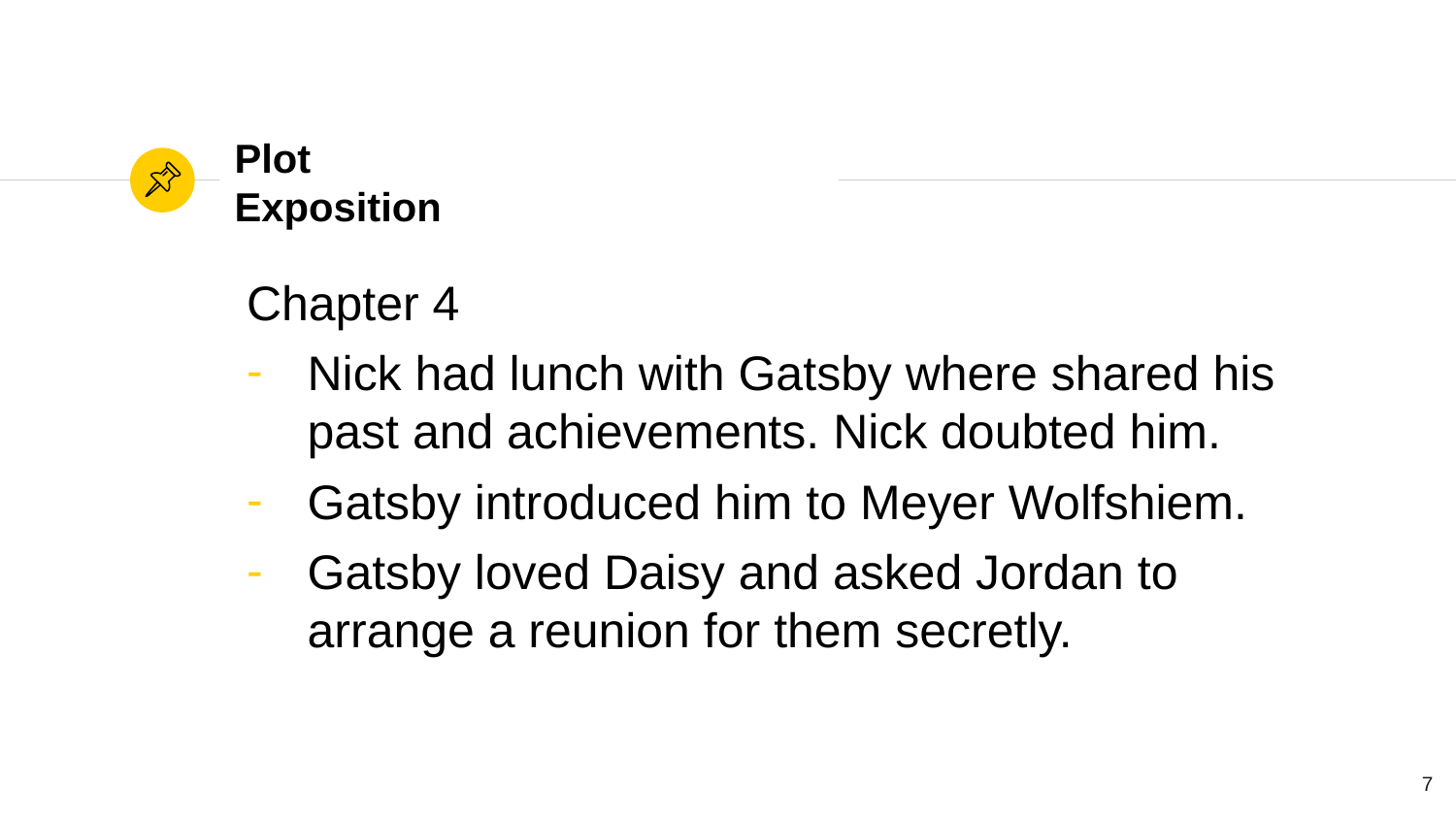

# Plot Exposition

Chapter 4
Nick had lunch with Gatsby where shared his past and achievements. Nick doubted him.
Gatsby introduced him to Meyer Wolfshiem.
Gatsby loved Daisy and asked Jordan to arrange a reunion for them secretly.
7